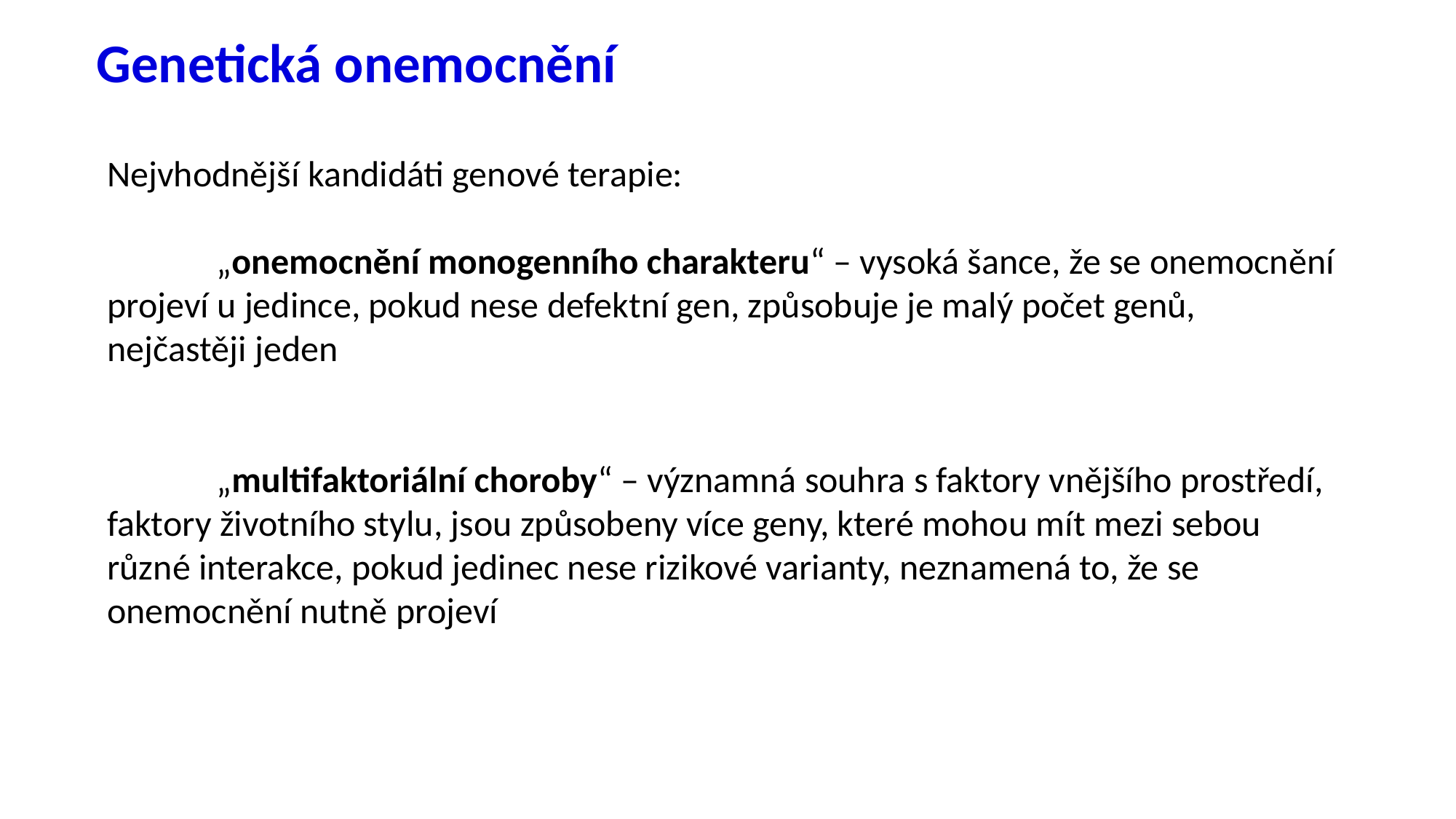

# Genetická onemocnění
Nejvhodnější kandidáti genové terapie:

	„onemocnění monogenního charakteru“ – vysoká šance, že se onemocnění projeví u jedince, pokud nese defektní gen, způsobuje je malý počet genů, nejčastěji jeden

	„multifaktoriální choroby“ – významná souhra s faktory vnějšího prostředí, faktory životního stylu, jsou způsobeny více geny, které mohou mít mezi sebou různé interakce, pokud jedinec nese rizikové varianty, neznamená to, že se onemocnění nutně projeví